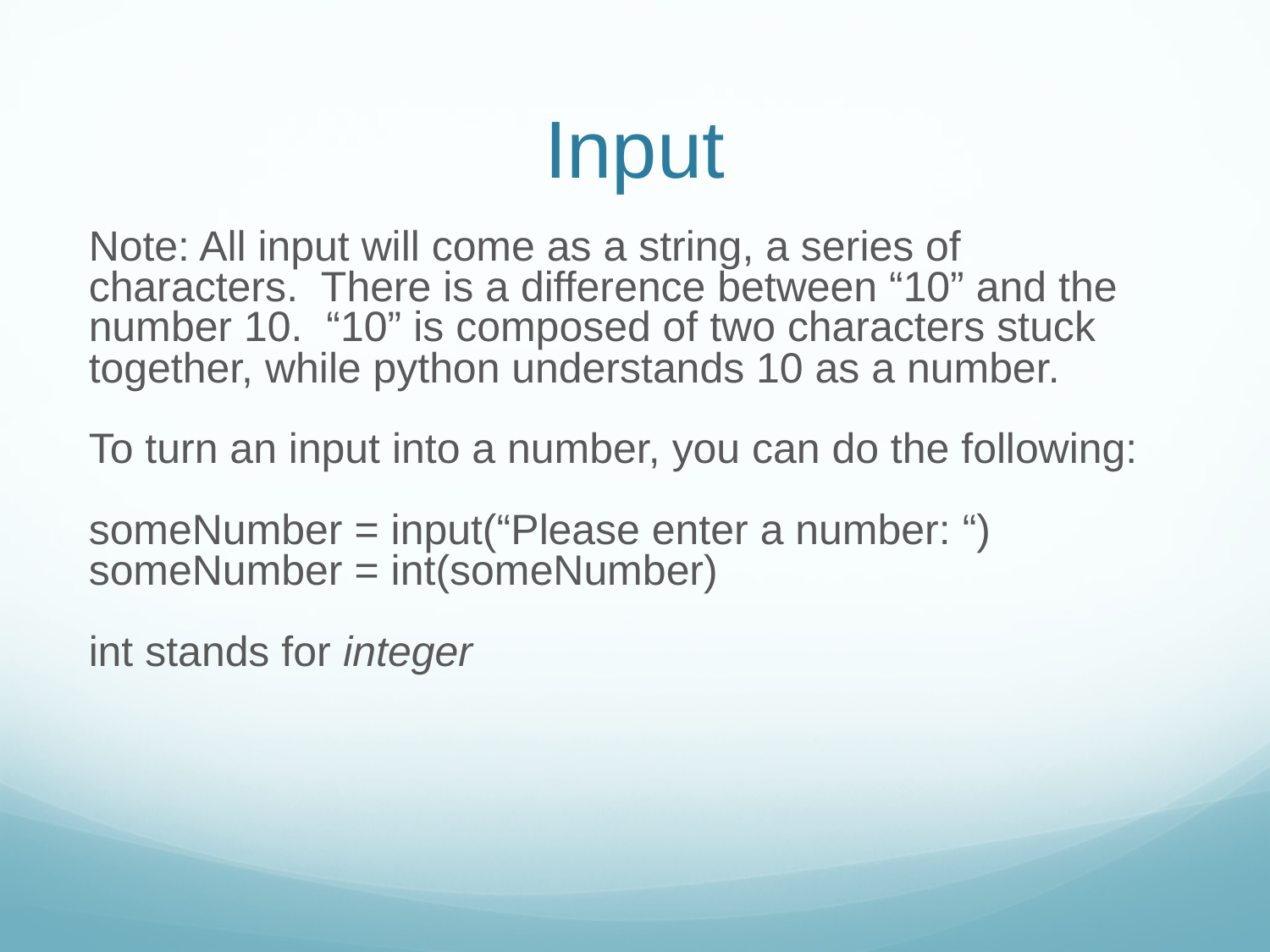

Input
Note: All input will come as a string, a series of characters.  There is a difference between “10” and the number 10.  “10” is composed of two characters stuck together, while python understands 10 as a number.

To turn an input into a number, you can do the following:

someNumber = input(“Please enter a number: “)
someNumber = int(someNumber)

int stands for integer